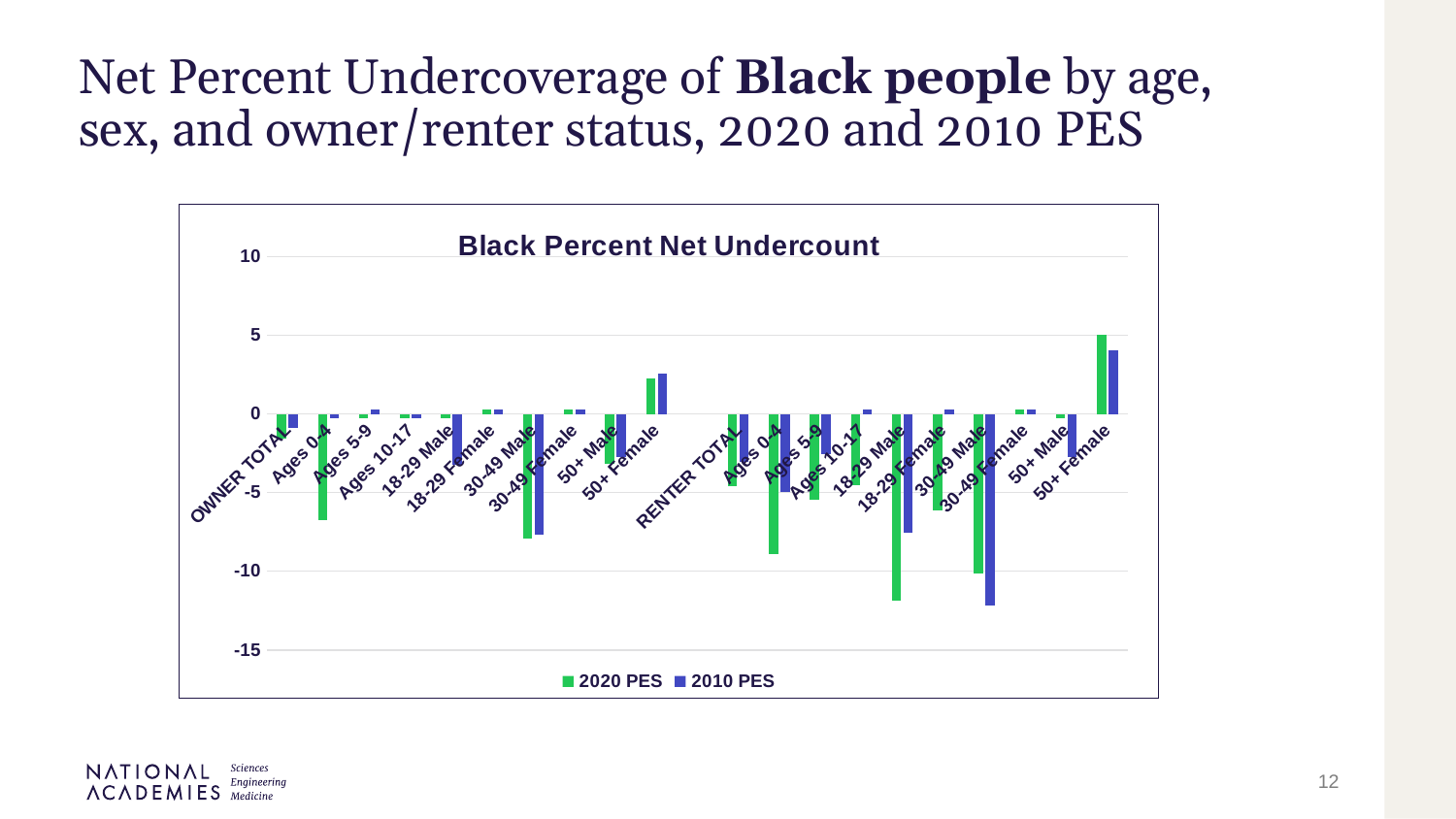

# Net Percent Undercoverage of Black people by age, sex, and owner/renter status, 2020 and 2010 PES

### Chart: Black Percent Net Undercount

| Category | 2020 PES | 2010 PES |
|---|---|---|
| OWNER TOTAL | -1.59 | -0.91 |
| Ages 0-4 | -6.78 | -0.25 |
| Ages 5-9 | -0.25 | 0.25 |
| Ages 10-17 | -0.25 | -0.25 |
| 18-29 Male | -0.25 | -3.23 |
| 18-29 Female | 0.25 | 0.25 |
| 30-49 Male | -7.9 | -7.7 |
| 30-49 Female | 0.25 | 0.25 |
| 50+ Male | -3.19 | -2.76 |
| 50+ Female | 2.28 | 2.55 |
|  | None | None |
| RENTER TOTAL | -4.61 | -3.04 |
| Ages 0-4 | -8.94 | -4.97 |
| Ages 5-9 | -5.47 | -2.58 |
| Ages 10-17 | -4.51 | 0.25 |
| 18-29 Male | -11.87 | -7.57 |
| 18-29 Female | -6.13 | 0.25 |
| 30-49 Male | -10.16 | -12.17 |
| 30-49 Female | 0.25 | 0.25 |
| 50+ Male | -0.25 | -2.77 |
| 50+ Female | 5.06 | 4.02 |
12